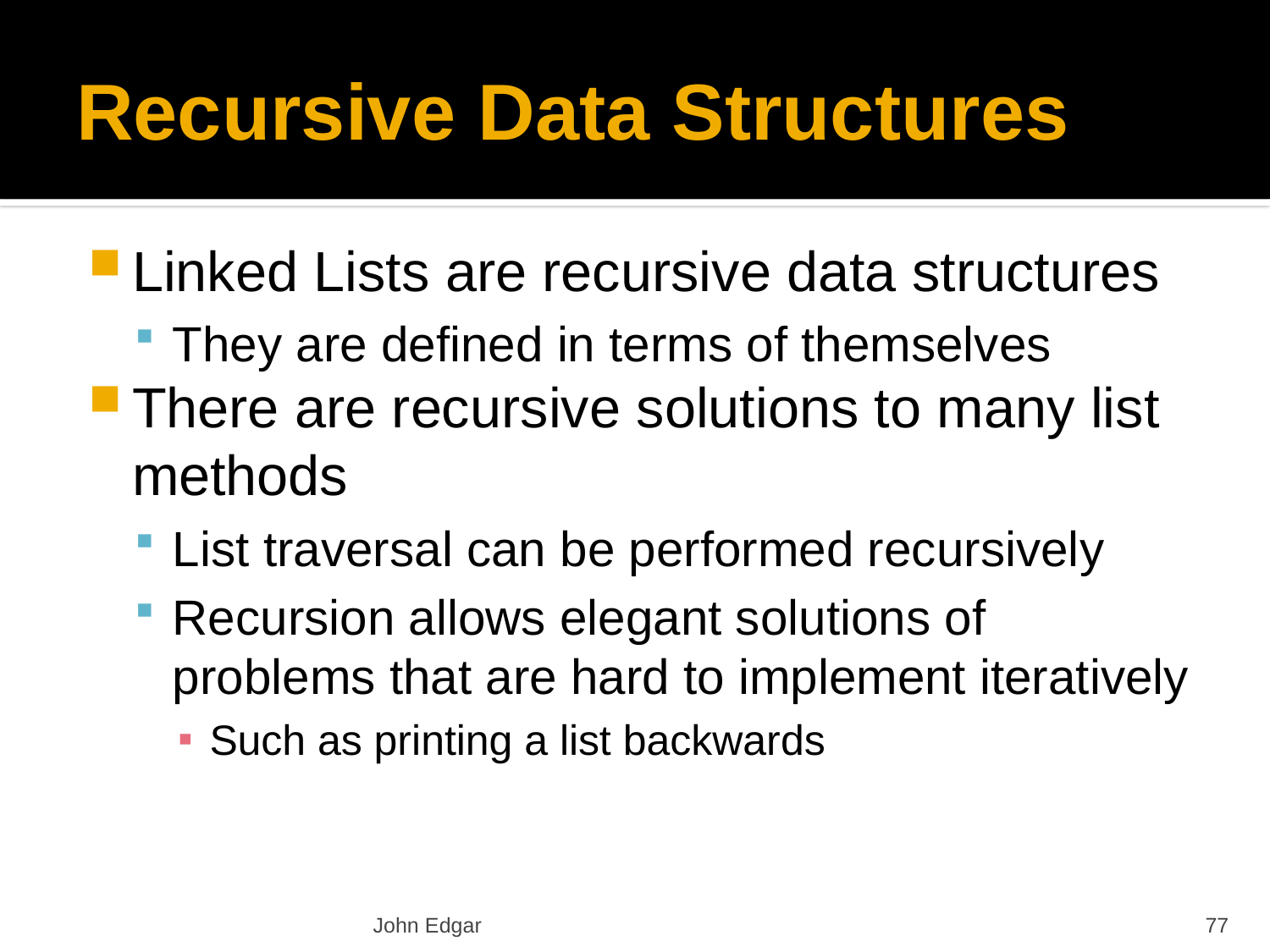

# Recursive Data Structures
Linked Lists are recursive data structures
They are defined in terms of themselves
There are recursive solutions to many list methods
List traversal can be performed recursively
Recursion allows elegant solutions of problems that are hard to implement iteratively
Such as printing a list backwards
John Edgar
77